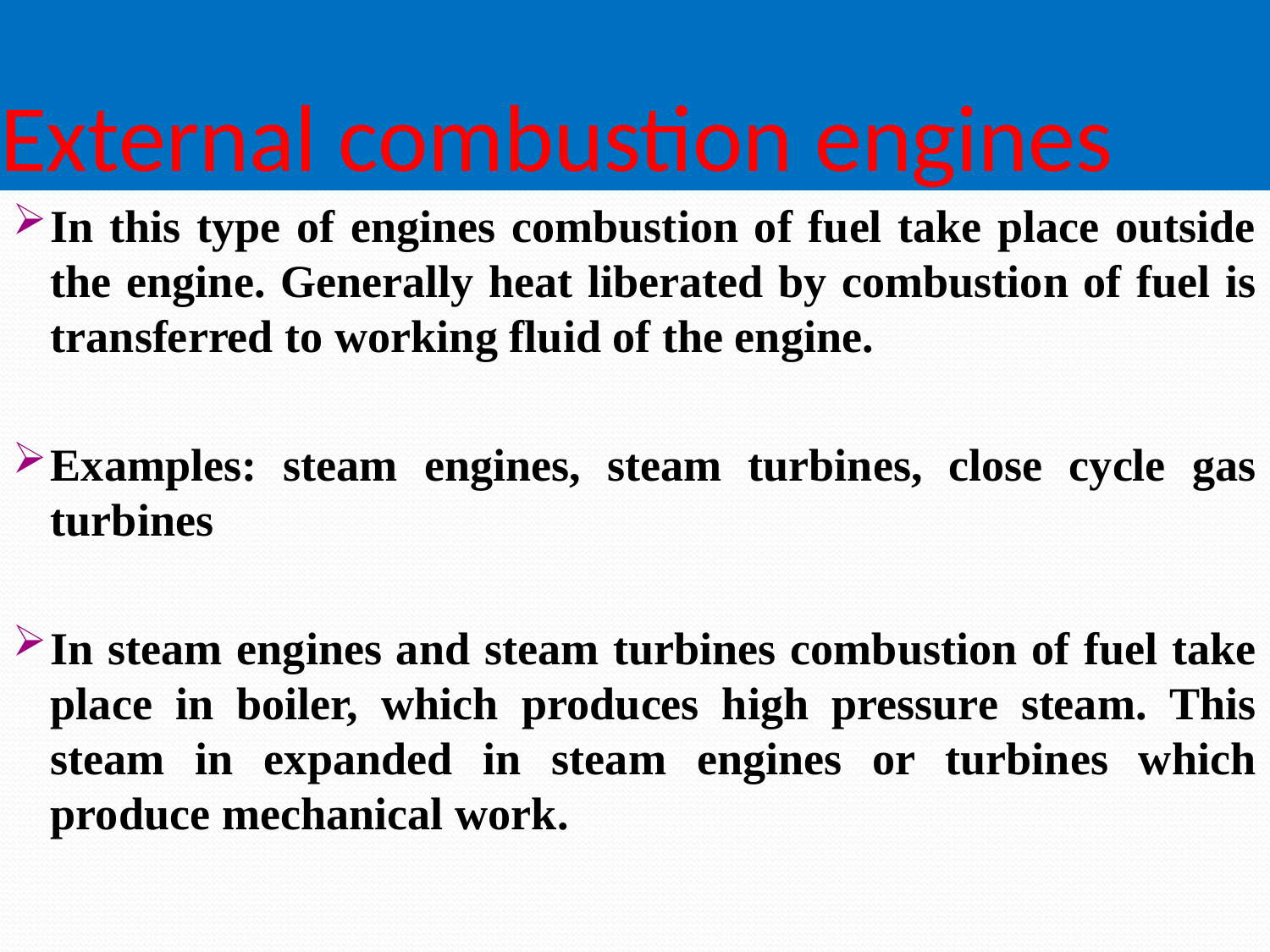

# External combustion engines
In this type of engines combustion of fuel take place outside the engine. Generally heat liberated by combustion of fuel is transferred to working fluid of the engine.

Examples: steam engines, steam turbines, close cycle gas turbines

In steam engines and steam turbines combustion of fuel take place in boiler, which produces high pressure steam. This steam in expanded in steam engines or turbines which produce mechanical work.